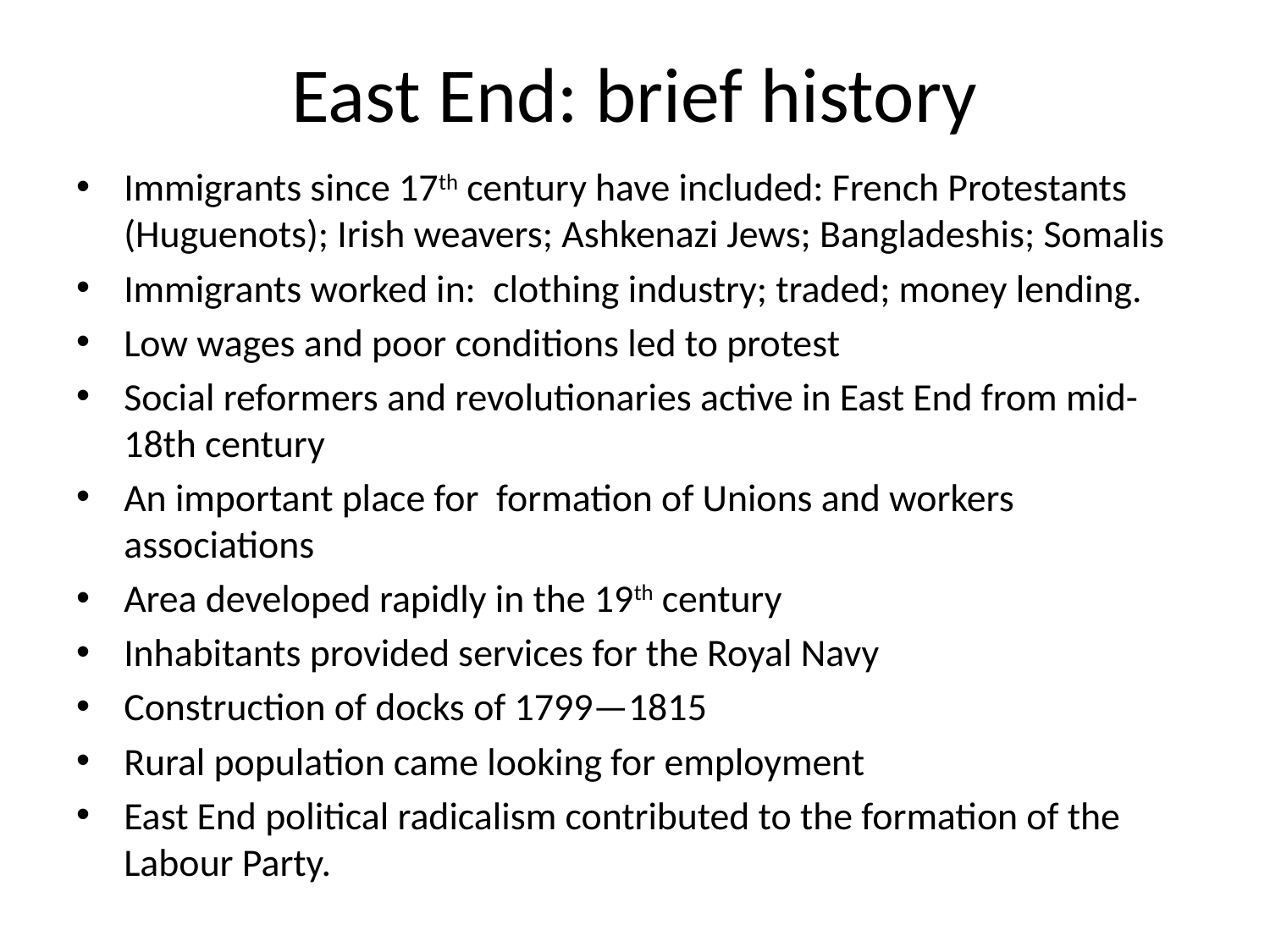

# East End: brief history
Immigrants since 17th century have included: French Protestants (Huguenots); Irish weavers; Ashkenazi Jews; Bangladeshis; Somalis
Immigrants worked in:  clothing industry; traded; money lending.
Low wages and poor conditions led to protest
Social reformers and revolutionaries active in East End from mid-18th century
An important place for  formation of Unions and workers associations
Area developed rapidly in the 19th century
Inhabitants provided services for the Royal Navy
Construction of docks of 1799—1815
Rural population came looking for employment
East End political radicalism contributed to the formation of the Labour Party.